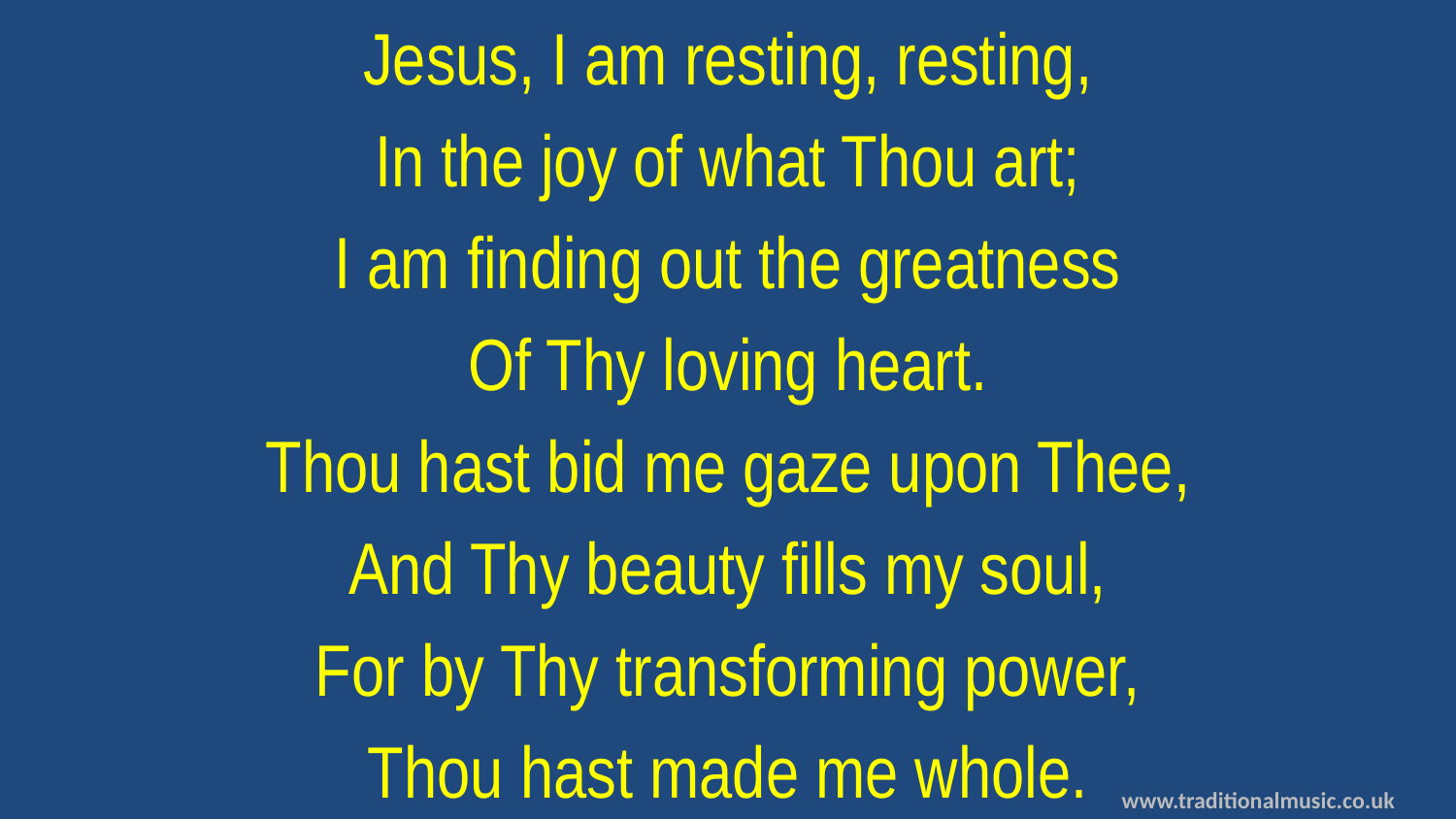

Jesus, I am resting, resting,
In the joy of what Thou art;
I am finding out the greatness
Of Thy loving heart.
Thou hast bid me gaze upon Thee,
And Thy beauty fills my soul,
For by Thy transforming power,
Thou hast made me whole.